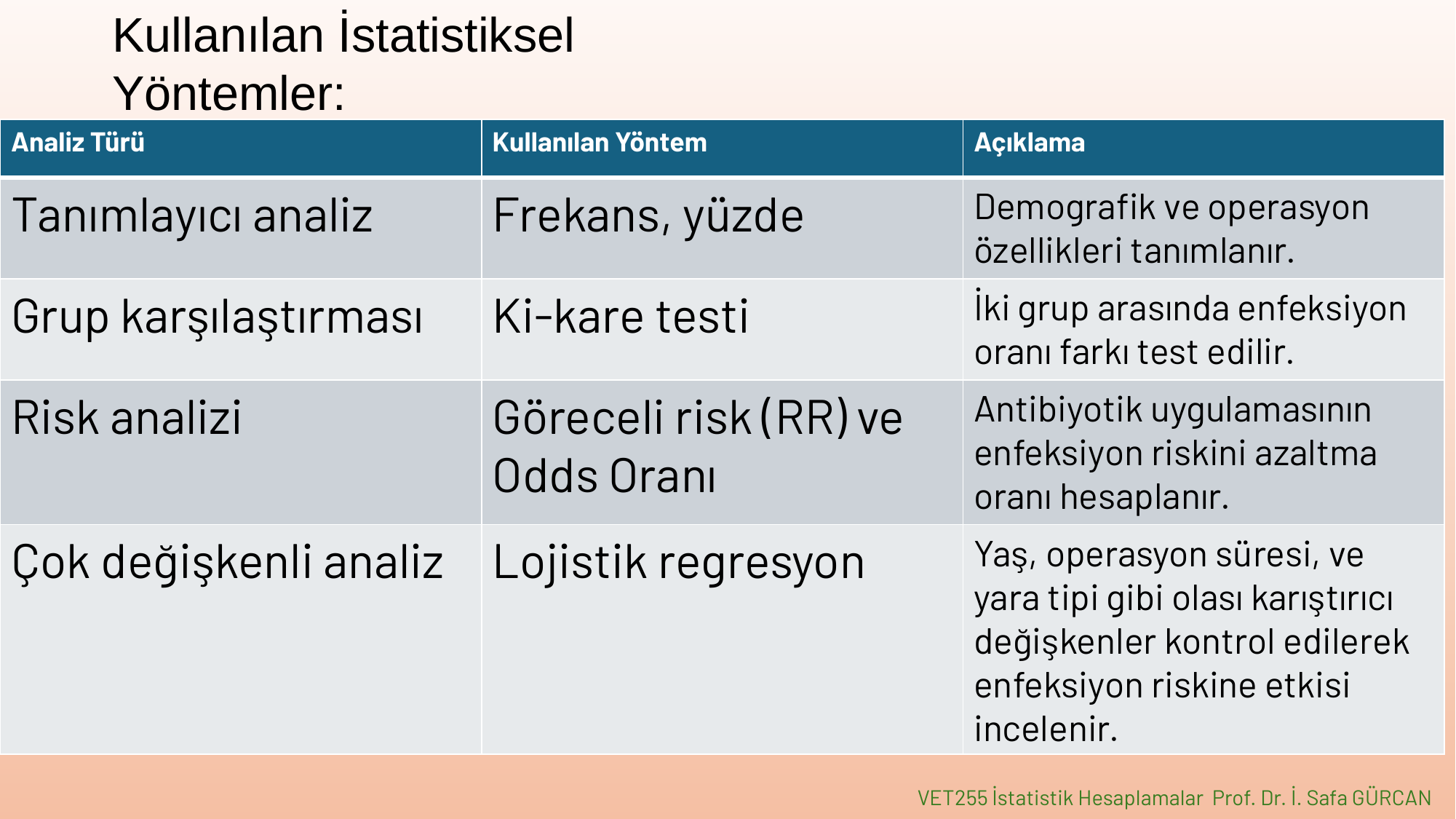

# Kullanılan İstatistiksel Yöntemler:
| Analiz Türü | Kullanılan Yöntem | Açıklama |
| --- | --- | --- |
| Tanımlayıcı analiz | Frekans, yüzde | Demografik ve operasyon özellikleri tanımlanır. |
| Grup karşılaştırması | Ki-kare testi | İki grup arasında enfeksiyon oranı farkı test edilir. |
| Risk analizi | Göreceli risk (RR) ve Odds Oranı | Antibiyotik uygulamasının enfeksiyon riskini azaltma oranı hesaplanır. |
| Çok değişkenli analiz | Lojistik regresyon | Yaş, operasyon süresi, ve yara tipi gibi olası karıştırıcı değişkenler kontrol edilerek enfeksiyon riskine etkisi incelenir. |
VET255 İstatistik Hesaplamalar  Prof. Dr. İ. Safa GÜRCAN